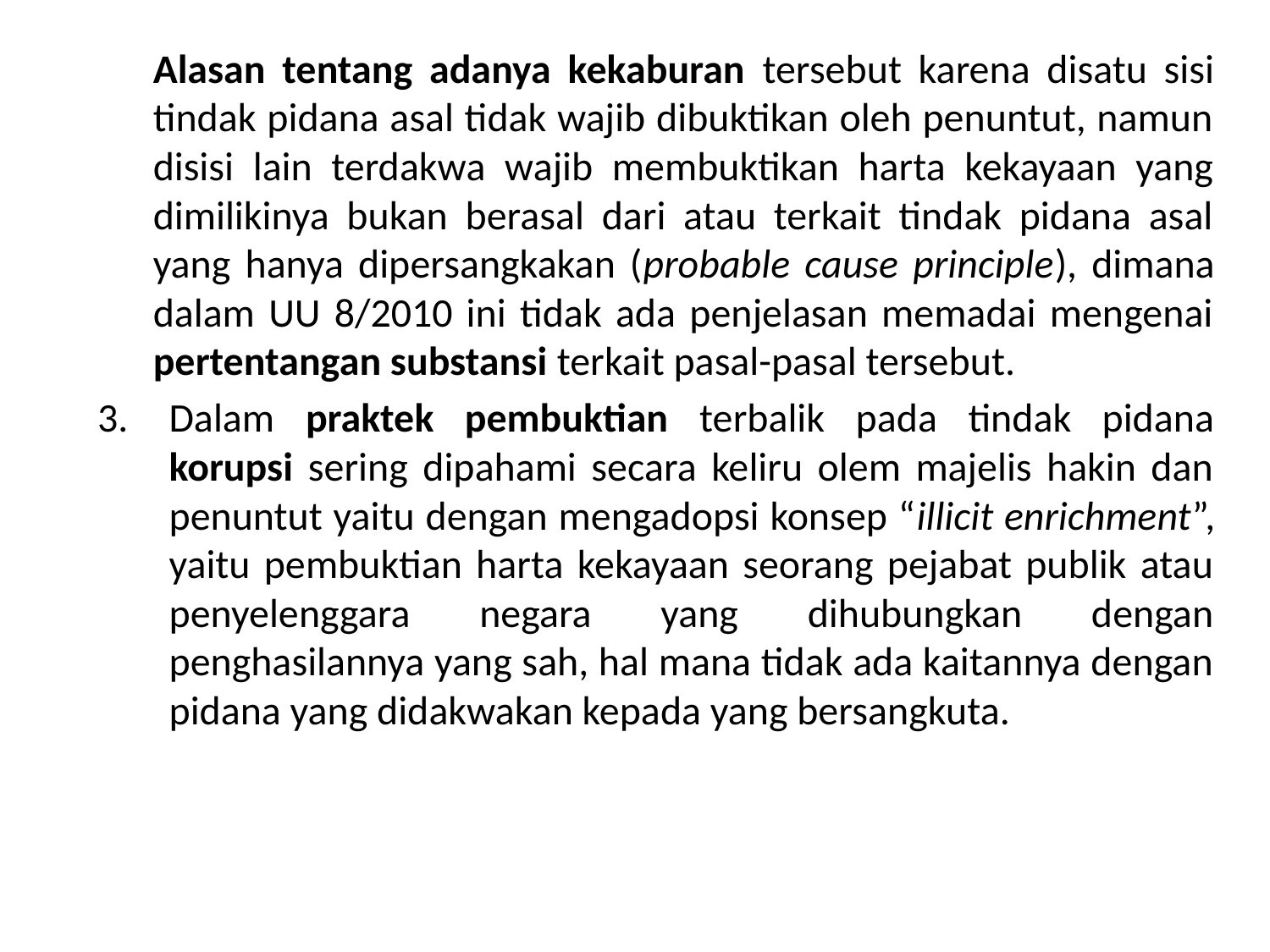

Alasan tentang adanya kekaburan tersebut karena disatu sisi tindak pidana asal tidak wajib dibuktikan oleh penuntut, namun disisi lain terdakwa wajib membuktikan harta kekayaan yang dimilikinya bukan berasal dari atau terkait tindak pidana asal yang hanya dipersangkakan (probable cause principle), dimana dalam UU 8/2010 ini tidak ada penjelasan memadai mengenai pertentangan substansi terkait pasal-pasal tersebut.
Dalam praktek pembuktian terbalik pada tindak pidana korupsi sering dipahami secara keliru olem majelis hakin dan penuntut yaitu dengan mengadopsi konsep “illicit enrichment”, yaitu pembuktian harta kekayaan seorang pejabat publik atau penyelenggara negara yang dihubungkan dengan penghasilannya yang sah, hal mana tidak ada kaitannya dengan pidana yang didakwakan kepada yang bersangkuta.